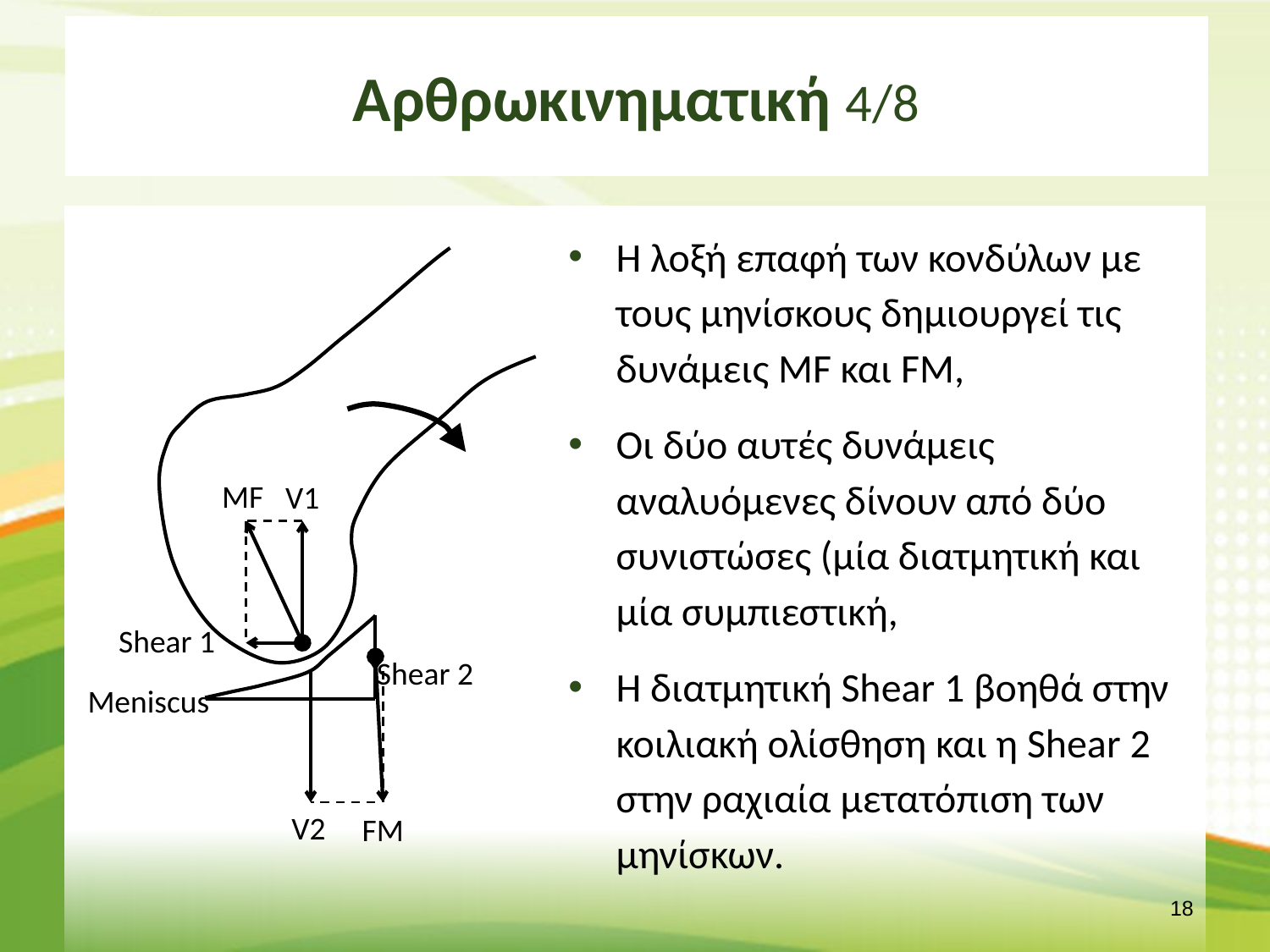

# Αρθρωκινηματική 4/8
Η λοξή επαφή των κονδύλων με τους μηνίσκους δημιουργεί τις δυνάμεις MF και FM,
Οι δύο αυτές δυνάμεις αναλυόμενες δίνουν από δύο συνιστώσες (μία διατμητική και μία συμπιεστική,
Η διατμητική Shear 1 βοηθά στην κοιλιακή ολίσθηση και η Shear 2 στην ραχιαία μετατόπιση των μηνίσκων.

MF
V1
Shear 1

Shear 2
Meniscus
V2
FM
18